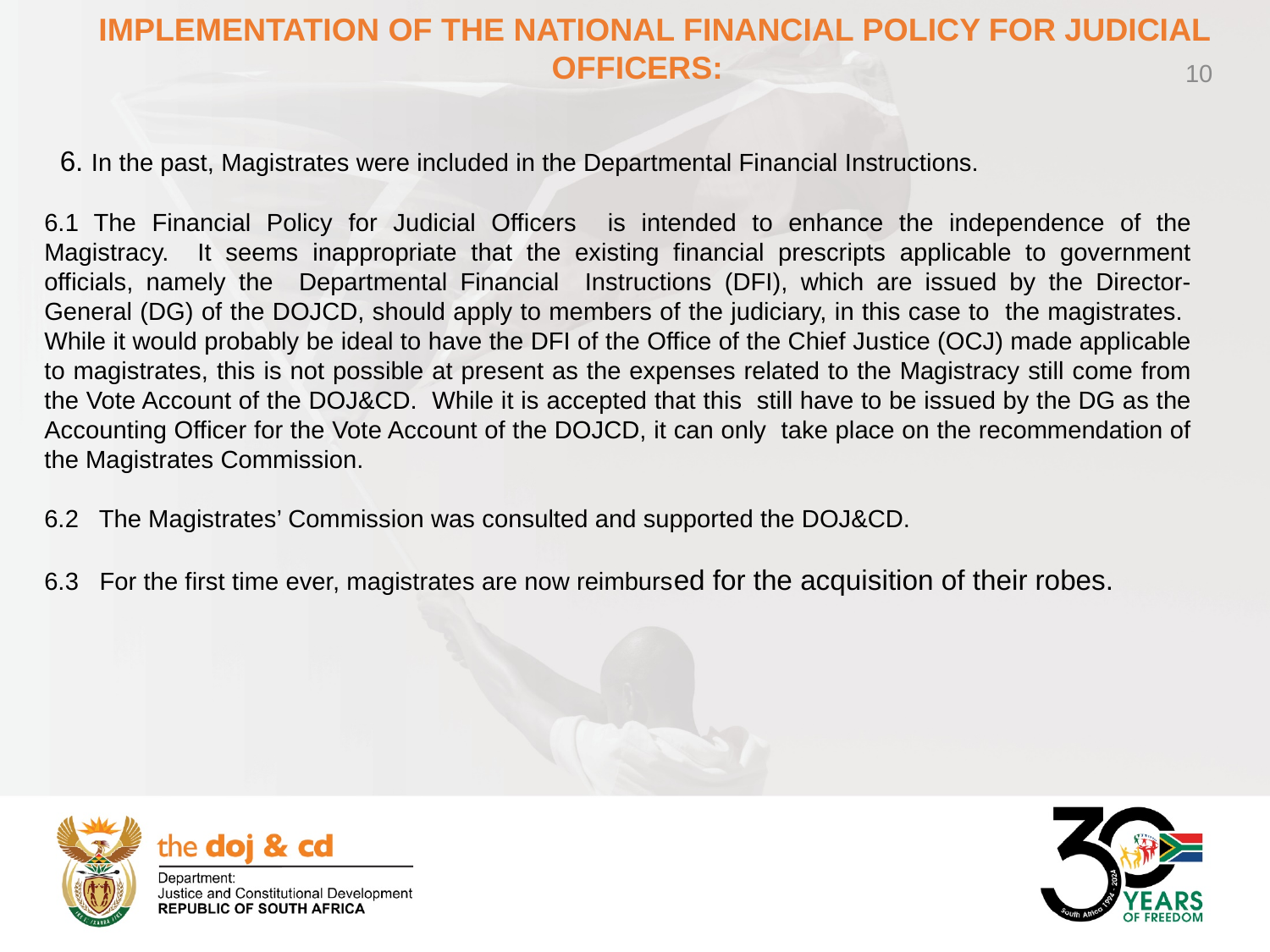

IMPLEMENTATION OF THE NATIONAL FINANCIAL POLICY FOR JUDICIAL OFFICERS:

10
  6. In the past, Magistrates were included in the Departmental Financial Instructions.

6.1 The Financial Policy for Judicial Officers  is intended to enhance the independence of the Magistracy.  It seems inappropriate that the existing financial prescripts applicable to government officials, namely the  Departmental Financial  Instructions (DFI), which are issued by the Director-General (DG) of the DOJCD, should apply to members of the judiciary, in this case to  the magistrates.  While it would probably be ideal to have the DFI of the Office of the Chief Justice (OCJ) made applicable to magistrates, this is not possible at present as the expenses related to the Magistracy still come from the Vote Account of the DOJ&CD.  While it is accepted that this  still have to be issued by the DG as the Accounting Officer for the Vote Account of the DOJCD, it can only  take place on the recommendation of the Magistrates Commission.

6.2   The Magistrates’ Commission was consulted and supported the DOJ&CD.

6.3   For the first time ever, magistrates are now reimbursed for the acquisition of their robes.